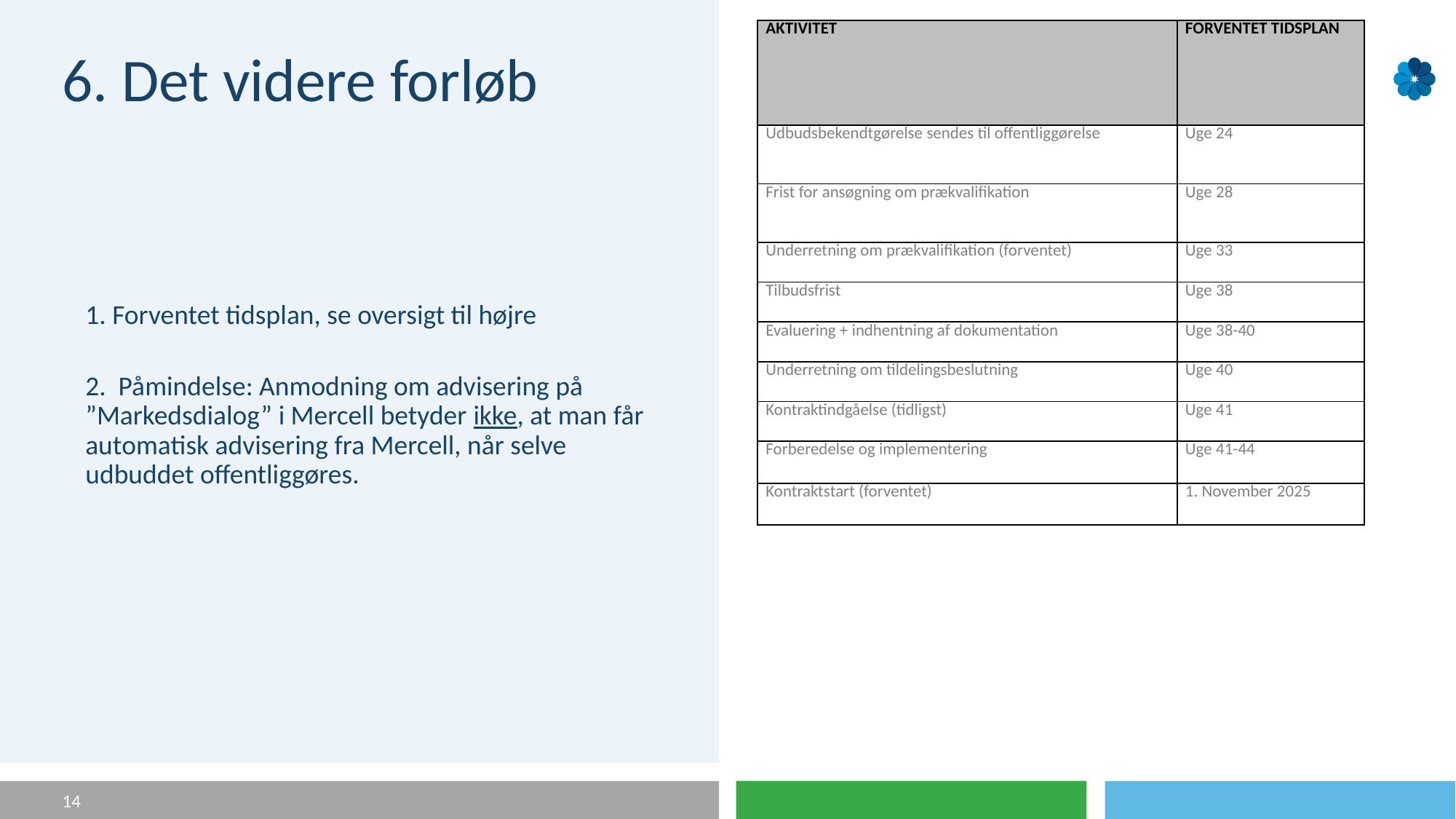

| AKTIVITET | FORVENTET TIDSPLAN |
| --- | --- |
| Udbudsbekendtgørelse sendes til offentliggørelse | Uge 24 |
| Frist for ansøgning om prækvalifikation | Uge 28 |
| Underretning om prækvalifikation (forventet) | Uge 33 |
| Tilbudsfrist | Uge 38 |
| Evaluering + indhentning af dokumentation | Uge 38-40 |
| Underretning om tildelingsbeslutning | Uge 40 |
| Kontraktindgåelse (tidligst) | Uge 41 |
| Forberedelse og implementering | Uge 41-44 |
| Kontraktstart (forventet) | 1. November 2025 |
# 6. Det videre forløb
1. Forventet tidsplan, se oversigt til højre

2.  Påmindelse: Anmodning om advisering på ”Markedsdialog” i Mercell betyder ikke, at man får automatisk advisering fra Mercell, når selve udbuddet offentliggøres.